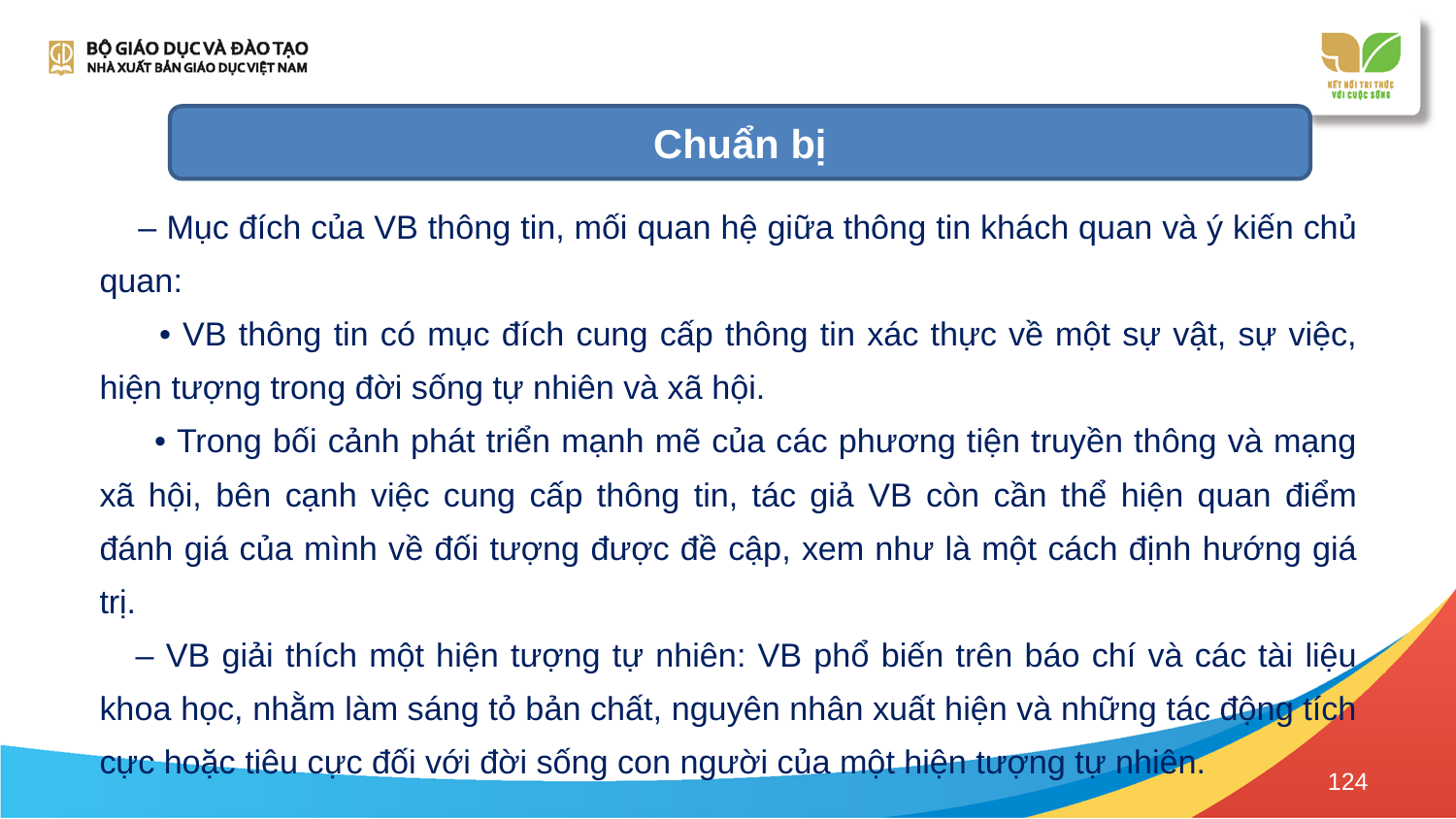

Chuẩn bị
    – Mục đích của VB thông tin, mối quan hệ giữa thông tin khách quan và ý kiến chủ quan:
     • VB thông tin có mục đích cung cấp thông tin xác thực về một sự vật, sự việc, hiện tượng trong đời sống tự nhiên và xã hội.
     • Trong bối cảnh phát triển mạnh mẽ của các phương tiện truyền thông và mạng xã hội, bên cạnh việc cung cấp thông tin, tác giả VB còn cần thể hiện quan điểm đánh giá của mình về đối tượng được đề cập, xem như là một cách định hướng giá trị.
   – VB giải thích một hiện tượng tự nhiên: VB phổ biến trên báo chí và các tài liệu khoa học, nhằm làm sáng tỏ bản chất, nguyên nhân xuất hiện và những tác động tích cực hoặc tiêu cực đối với đời sống con người của một hiện tượng tự nhiên.

124